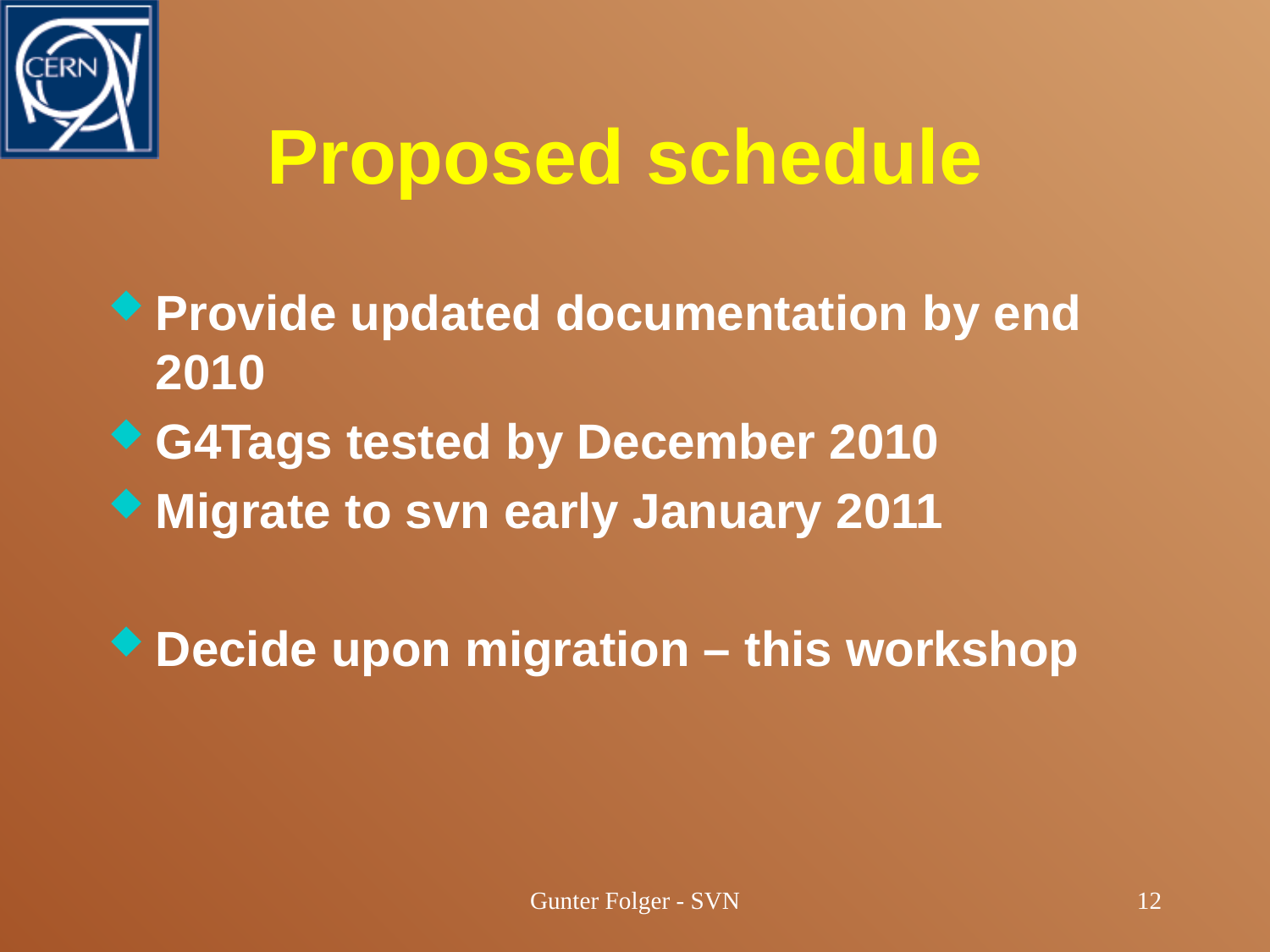

# Proposed schedule
Provide updated documentation by end 2010
G4Tags tested by December 2010
Migrate to svn early January 2011

Decide upon migration – this workshop

Gunter Folger - SVN
12